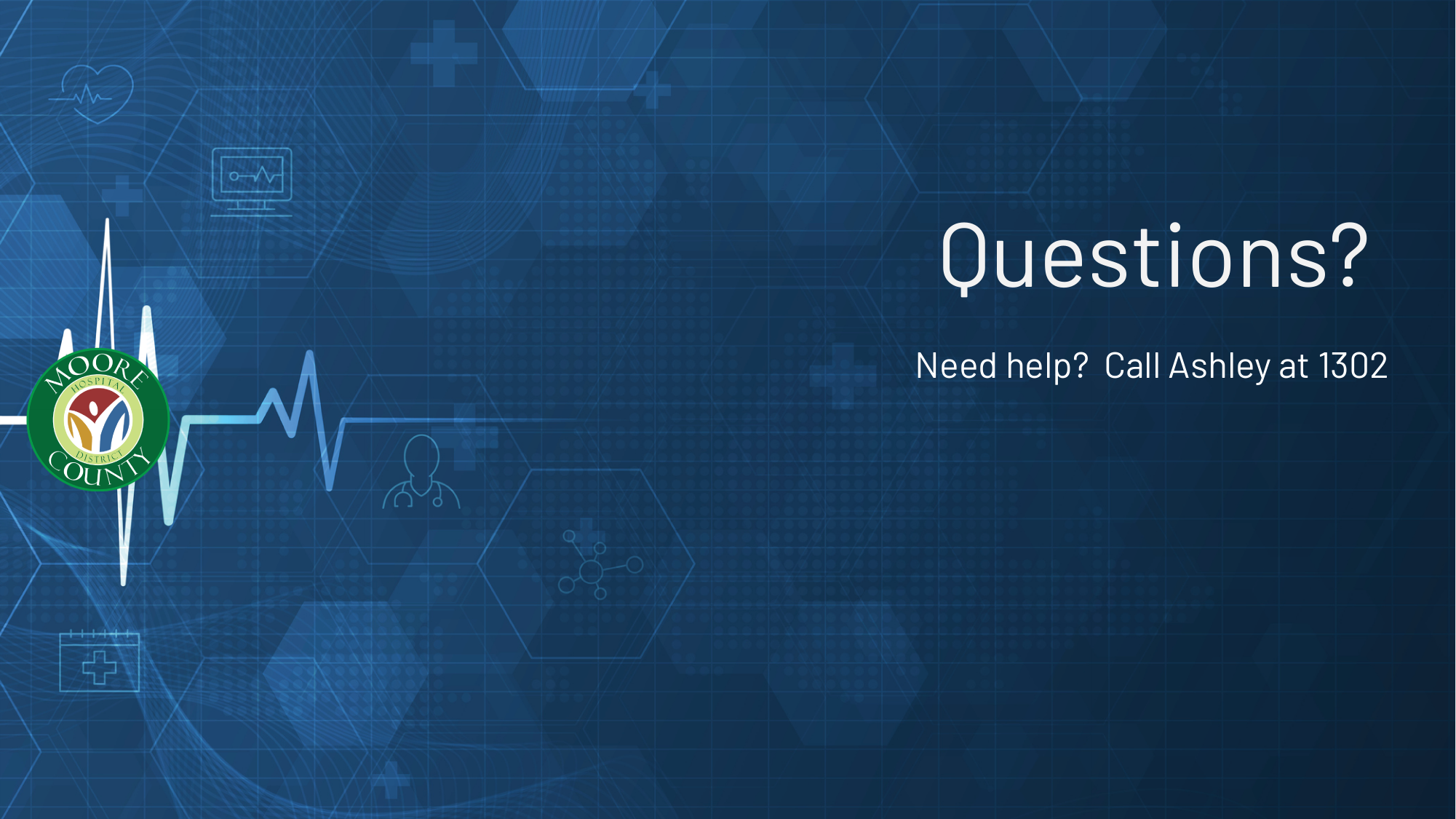

# Questions?
Need help?  Call Ashley at 1302